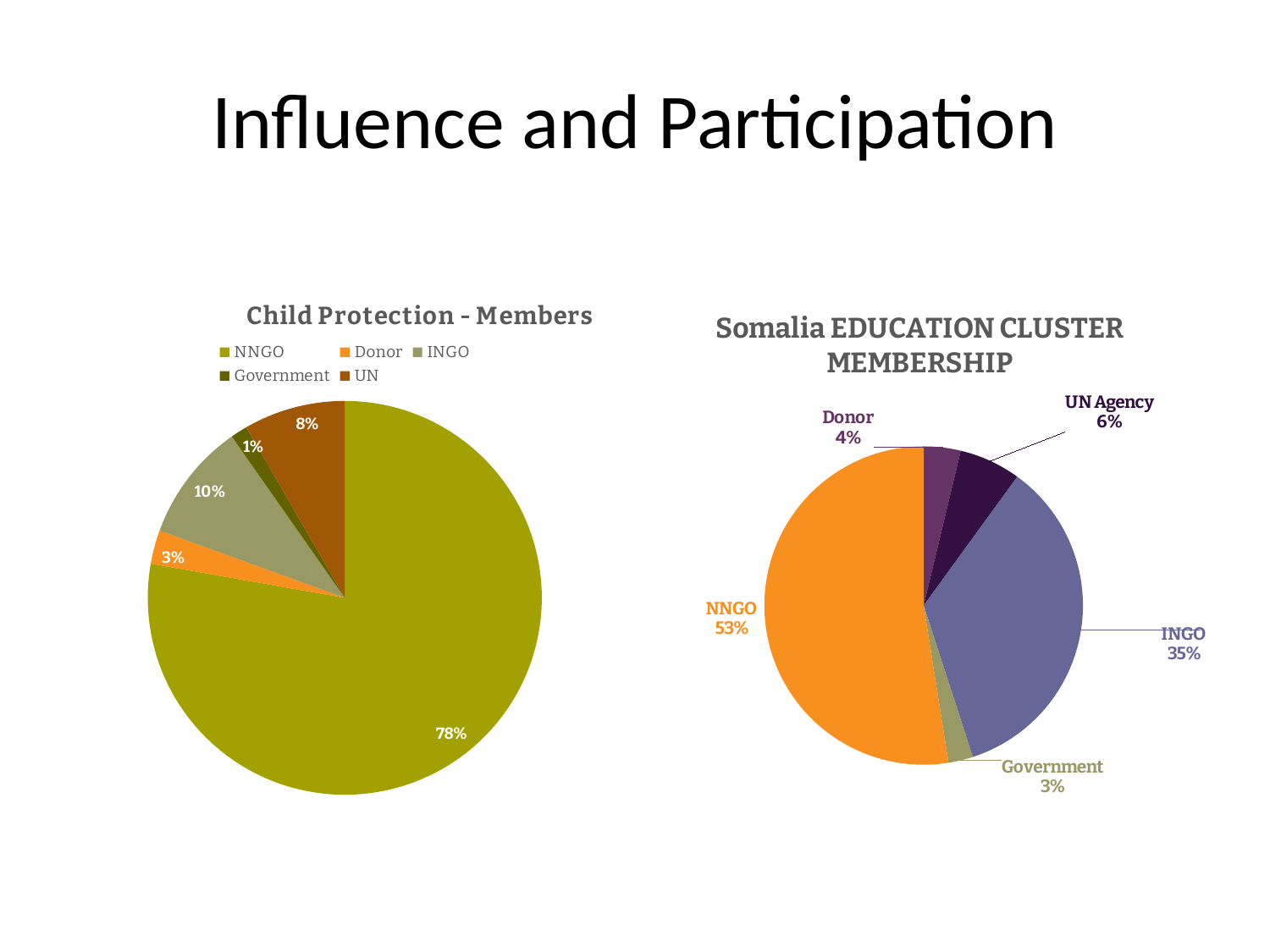

# Influence and Participation

### Chart: Child Protection - Members

| Category |  |
|---|---|
| NNGO | 56.0 |
| Donor | 2.0 |
| INGO | 7.0 |
| Government | 1.0 |
| UN | 6.0 |

### Chart: Somalia EDUCATION CLUSTER MEMBERSHIP

| Category |  |
|---|---|
| Donor | 3.0 |
| UN Agency | 5.0 |
| INGO | 28.0 |
| Government | 2.0 |
| NNGO | 42.0 |